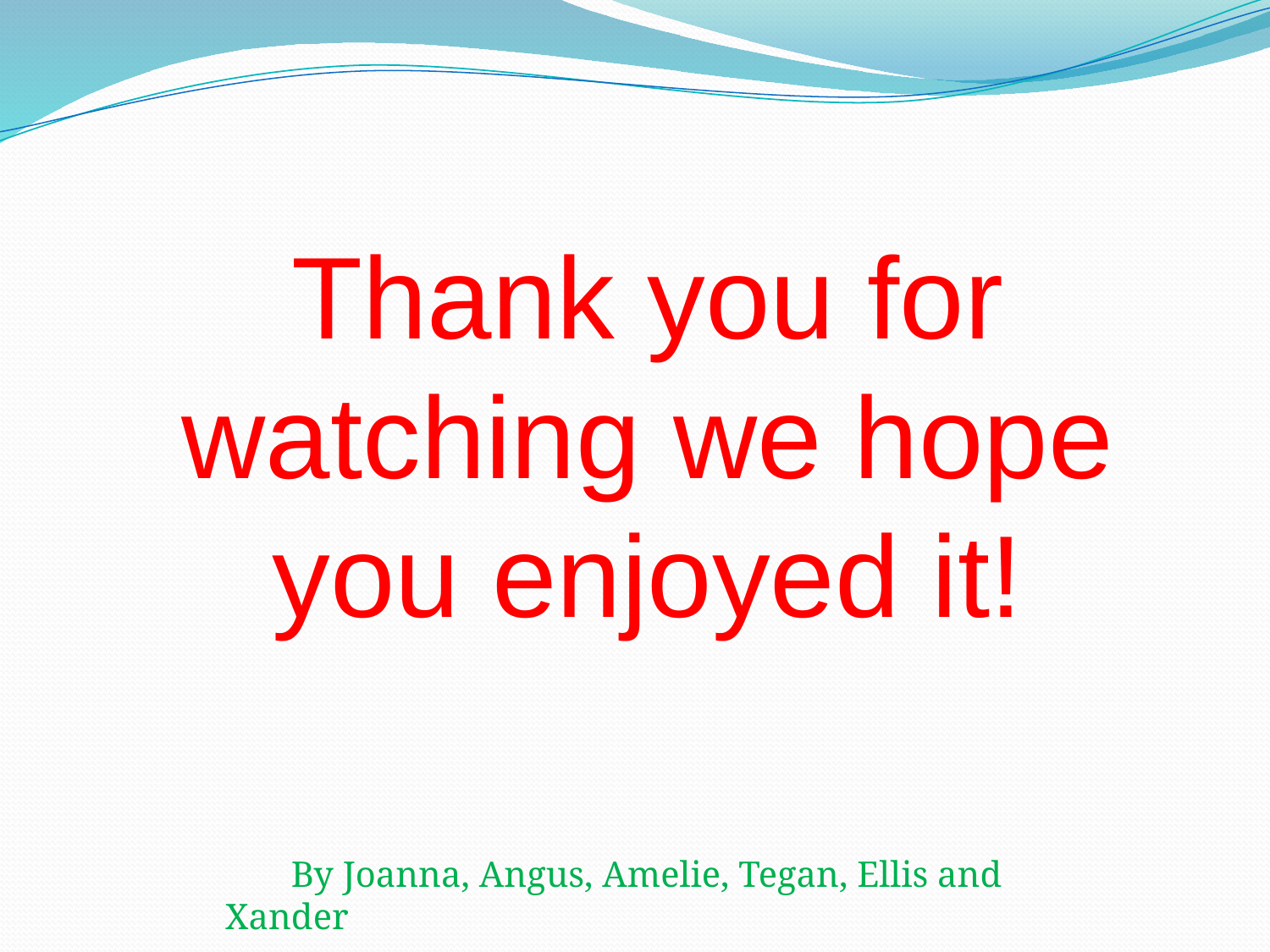

Thank you for watching we hope you enjoyed it!
        By Joanna, Angus, Amelie, Tegan, Ellis and Xander